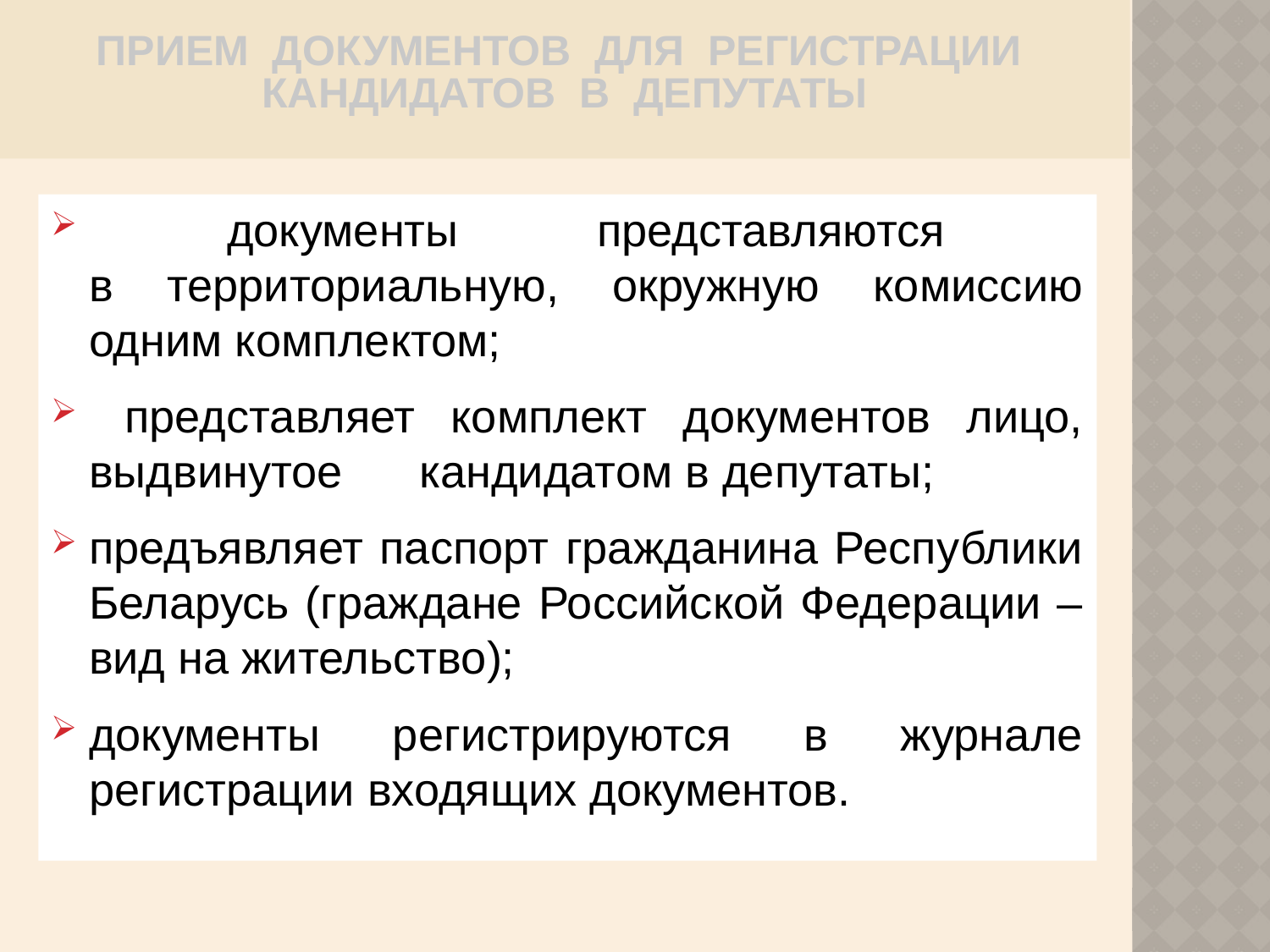

# Прием  документов  для  регистрации кандидатов  в  депутаты
 документы представляются
в территориальную, окружную комиссию одним комплектом;
 представляет комплект документов лицо, выдвинутое      кандидатом в депутаты;
предъявляет паспорт гражданина Республики Беларусь (граждане Российской Федерации – вид на жительство);
документы регистрируются в журнале регистрации входящих документов.